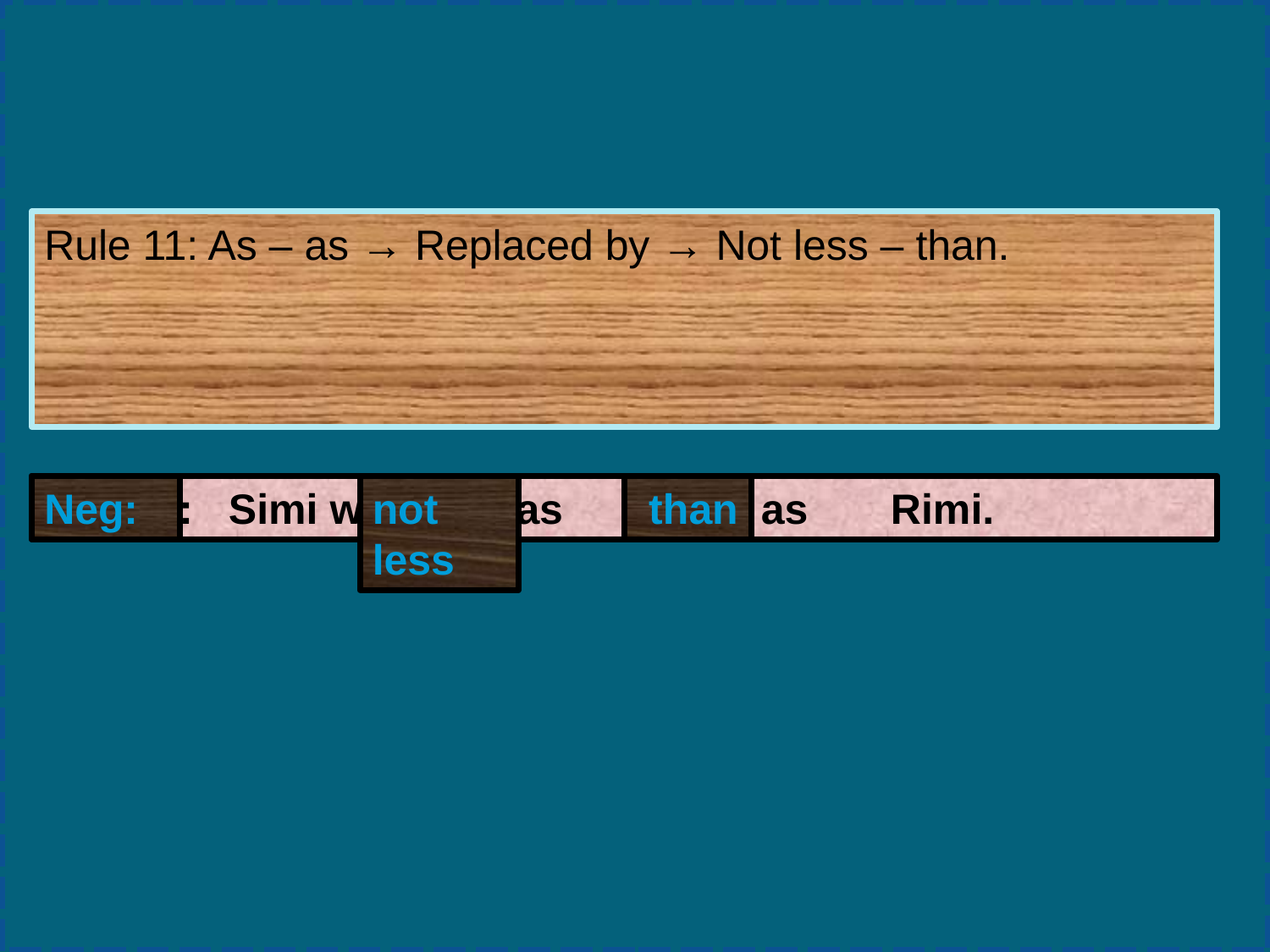

Rule 11: As – as → Replaced by → Not less – than.

Ex: Aff:   Simi was         as     wise    as       Rimi.
Neg:
not less
 than